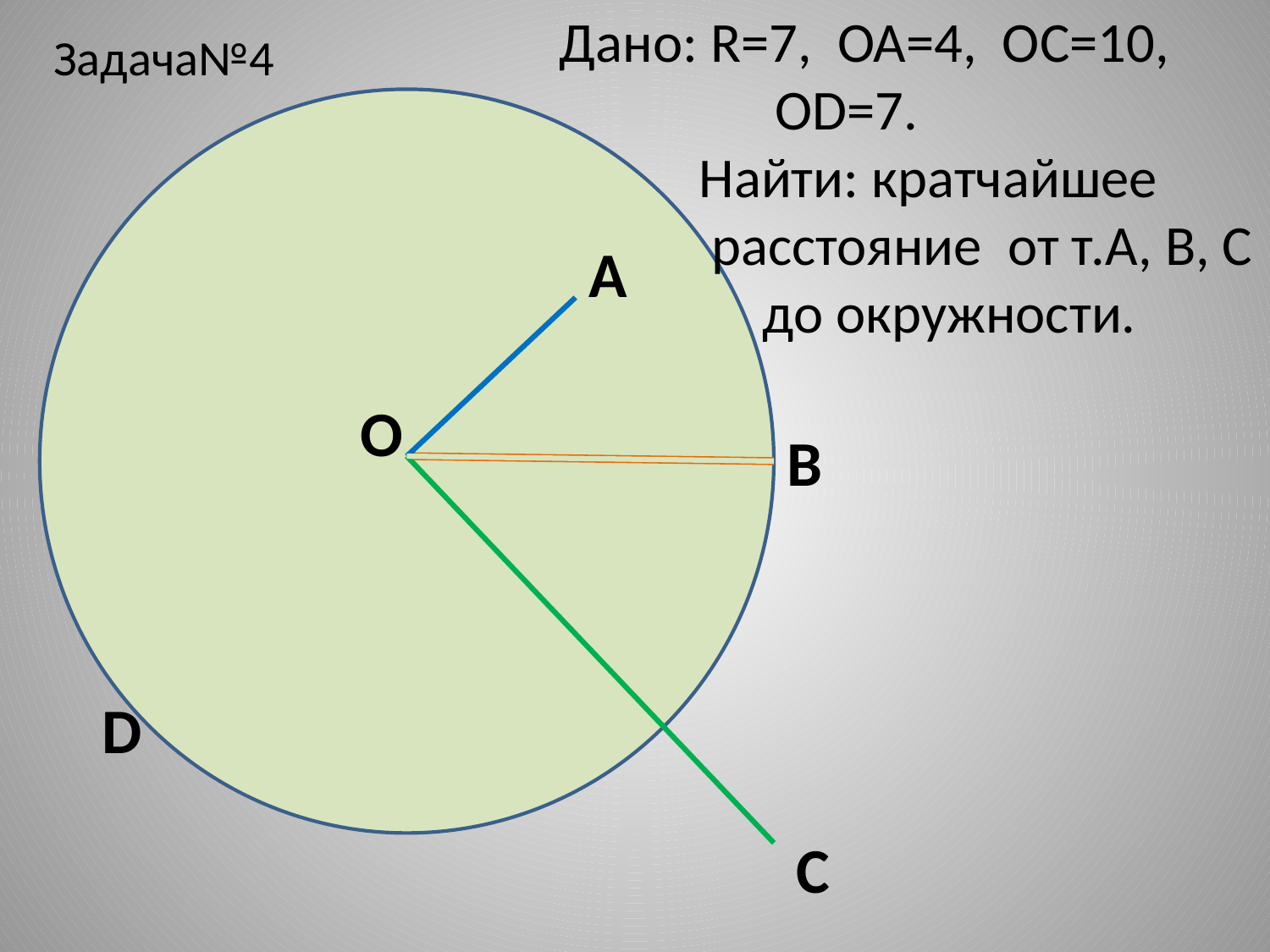

Дано: R=7,  ОА=4,  ОС=10,
                 ОD=7.
           Найти: кратчайшее
            расстояние  от т.А, В, С
                до окружности.
Задача№4

А
О
В
D
С